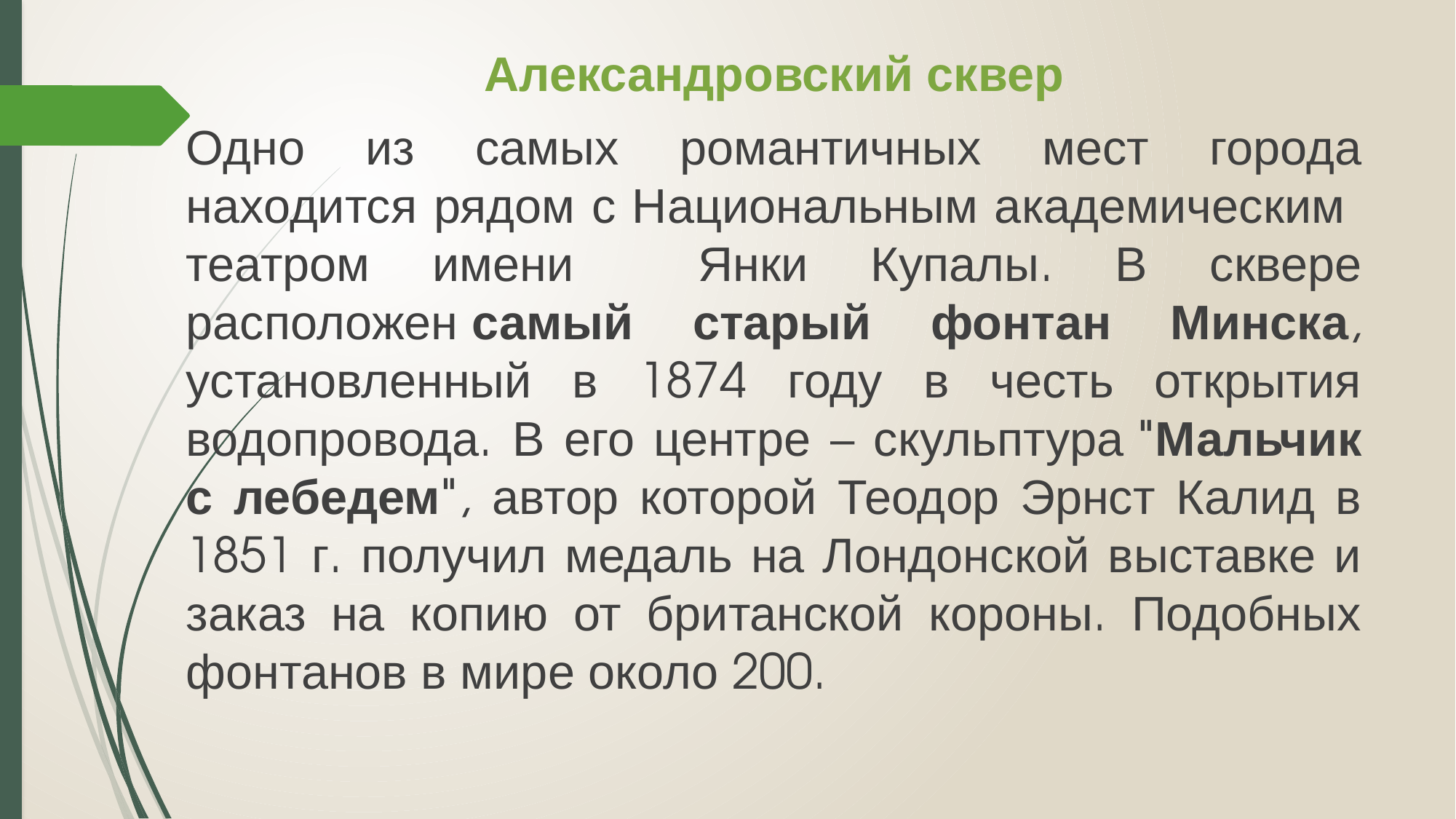

Александровский сквер
Одно из самых романтичных мест города находится рядом с Национальным академическим  театром имени  Янки Купалы. В сквере расположен самый старый фонтан Минска, установленный в 1874 году в честь открытия водопровода. В его центре – скульптура "Мальчик с лебедем", автор которой Теодор Эрнст Калид в 1851 г. получил медаль на Лондонской выставке и заказ на копию от британской короны. Подобных фонтанов в мире около 200.